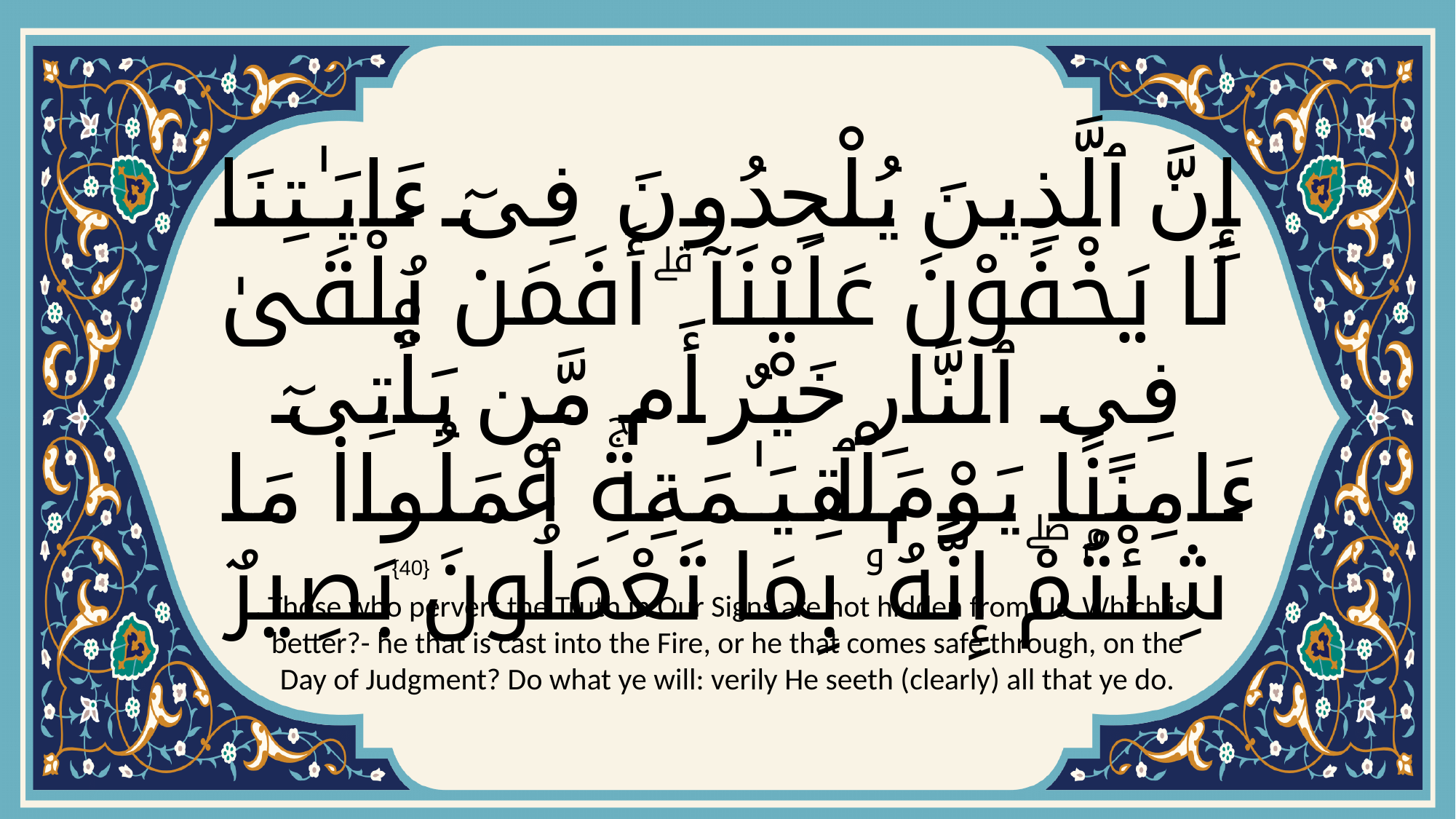

# إِنَّ ٱلَّذِينَ يُلْحِدُونَ فِىٓ ءَايَـٰتِنَا لَا يَخْفَوْنَ عَلَيْنَآ ۗ أَفَمَن يُلْقَىٰ فِى ٱلنَّارِ خَيْرٌ أَم مَّن يَأْتِىٓ ءَامِنًۭا يَوْمَ ٱلْقِيَـٰمَةِۚ ٱعْمَلُوا۟ مَا شِئْتُمْۖ إِنَّهُۥ بِمَا تَعْمَلُونَ بَصِيرٌ
{40}
Those who pervert the Truth in Our Signs are not hidden from Us. Which is better?- he that is cast into the Fire, or he that comes safe through, on the Day of Judgment? Do what ye will: verily He seeth (clearly) all that ye do.